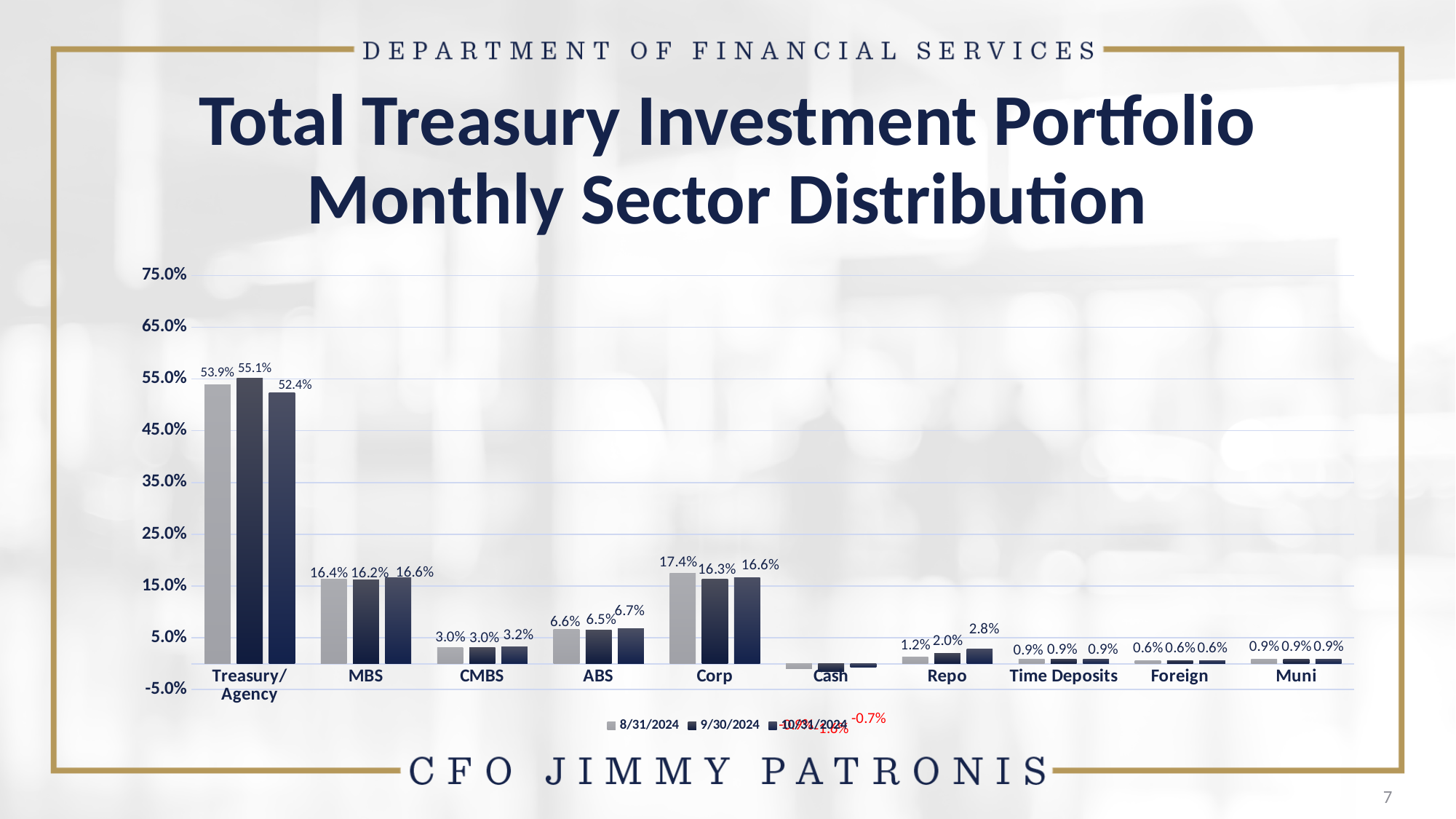

# Total Treasury Investment Portfolio Monthly Sector Distribution

### Chart

| Category | 8/31/2024 | 9/30/2024 | 10/31/2024 |
|---|---|---|---|
| Treasury/Agency | 0.539 | 0.5514 | 0.524 |
| MBS | 0.16379999999999997 | 0.16199999999999998 | 0.1656 |
| CMBS | 0.0304 | 0.0304 | 0.0319 |
| ABS | 0.0655 | 0.0646 | 0.067 |
| Corp | 0.1739 | 0.1632 | 0.1664 |
| Cash | -0.009000000000000001 | -0.0158 | -0.0070999999999999995 |
| Repo | 0.0123 | 0.0203 | 0.0283 |
| Time Deposits | 0.0089 | 0.0088 | 0.009 |
| Foreign | 0.0064 | 0.0064 | 0.0061 |
| Muni | 0.0088 | 0.0087 | 0.0088 |
7